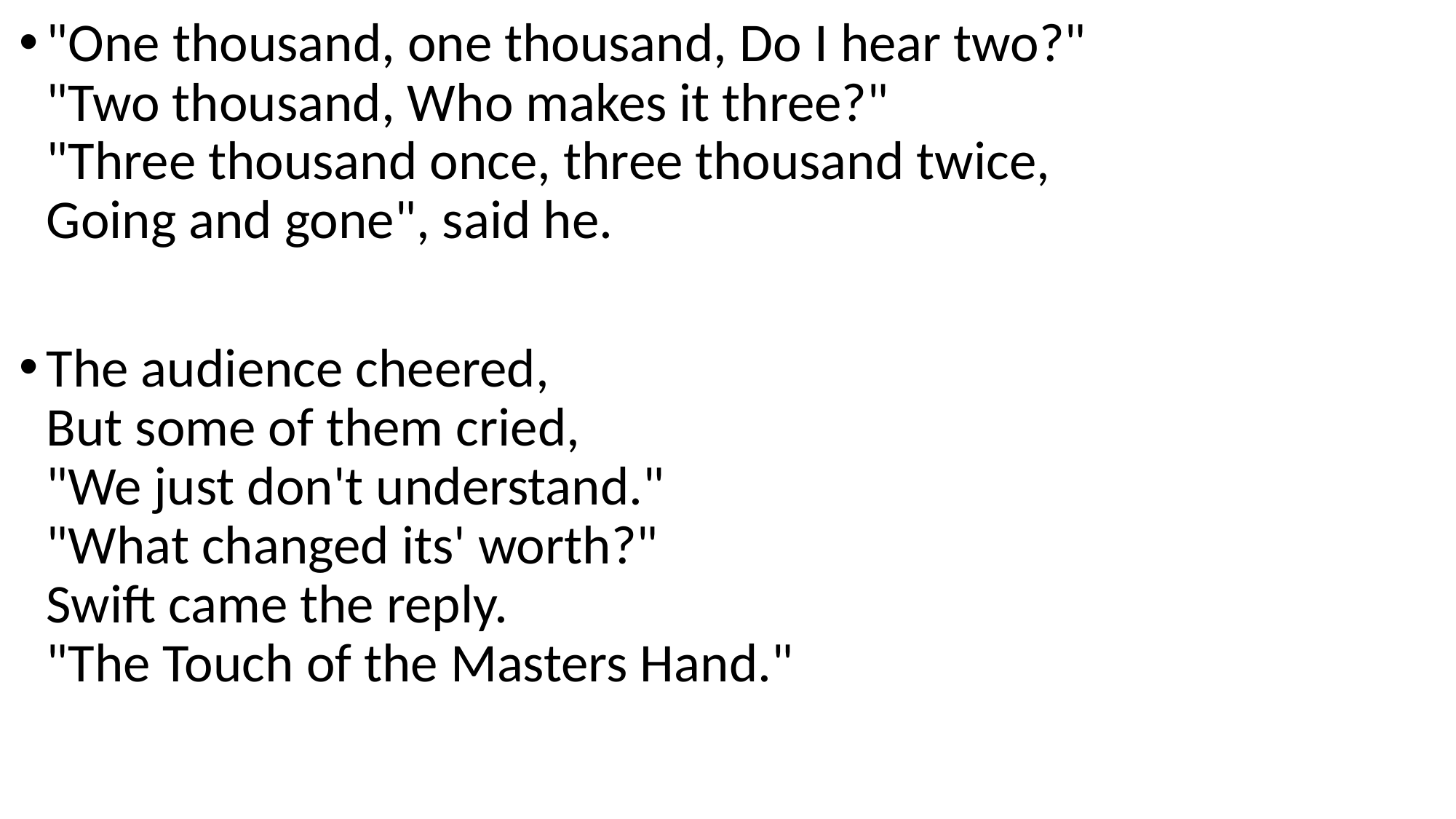

"One thousand, one thousand, Do I hear two?"
"Two thousand, Who makes it three?"
"Three thousand once, three thousand twice,
Going and gone", said he.

The audience cheered,
But some of them cried,
"We just don't understand."
"What changed its' worth?"
Swift came the reply.
"The Touch of the Masters Hand."